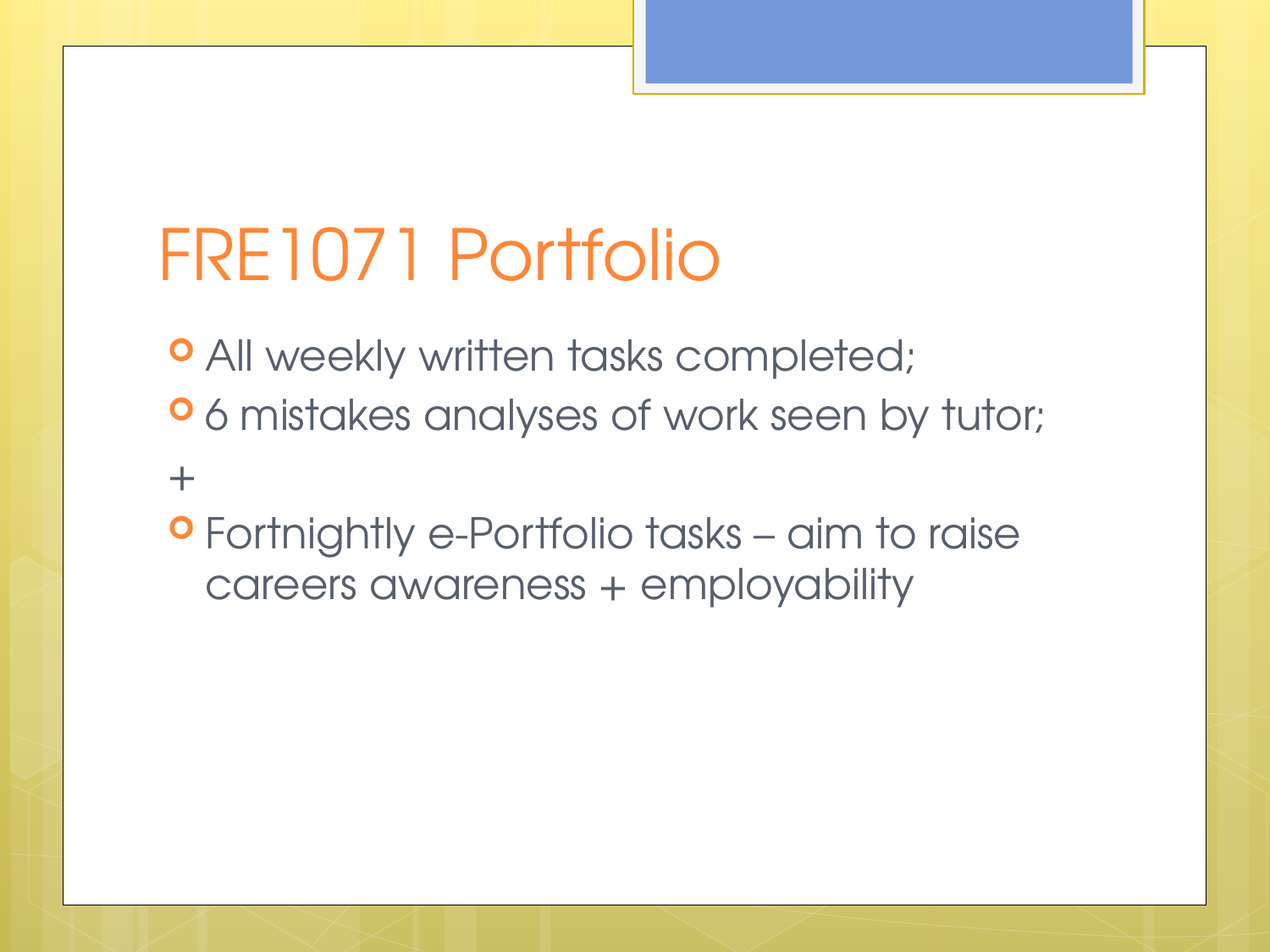

# FRE1071 Portfolio
All weekly written tasks completed;
6 mistakes analyses of work seen by tutor;
+
Fortnightly e-Portfolio tasks – aim to raise careers awareness + employability